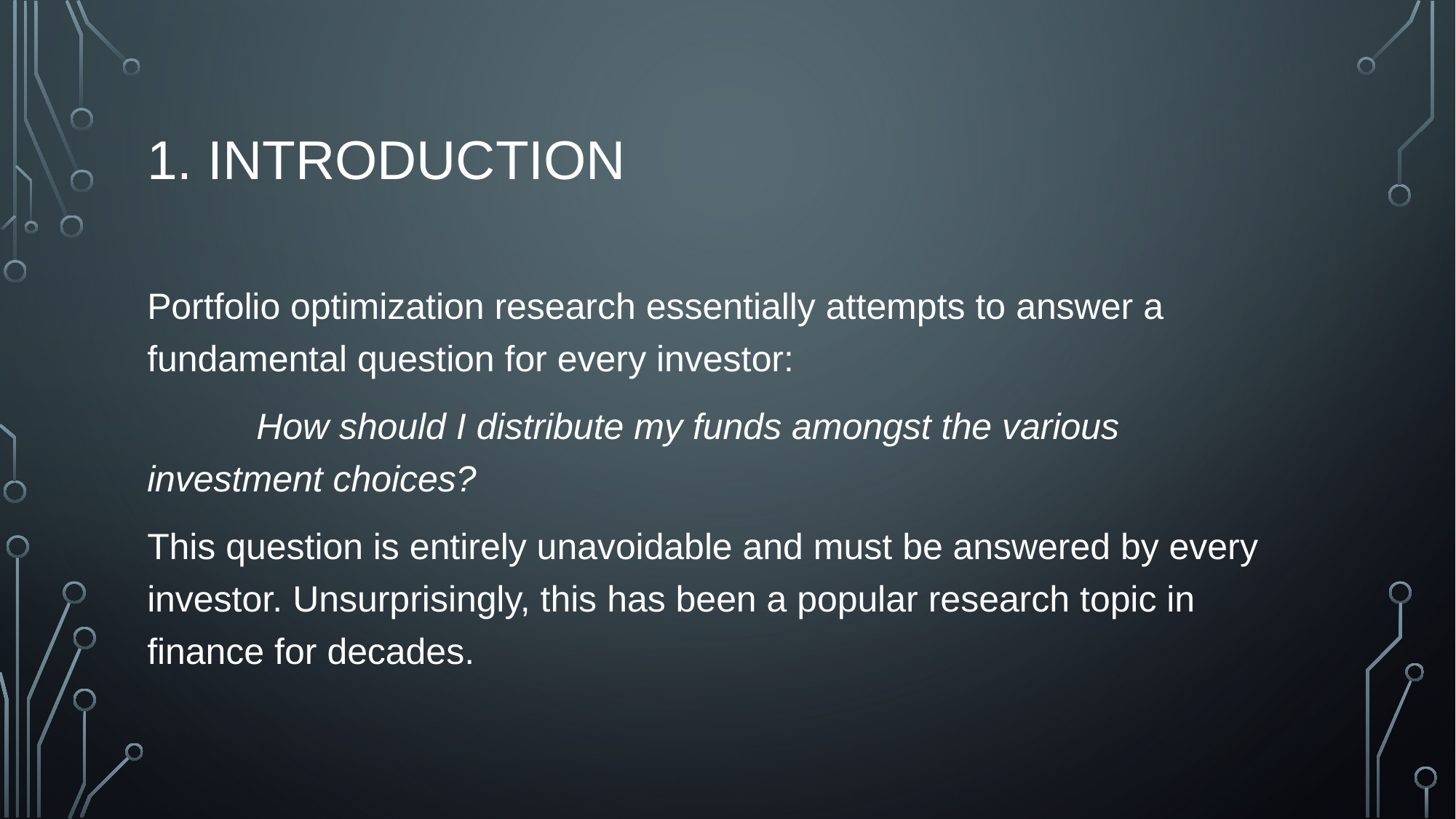

# 1. Introduction
Portfolio optimization research essentially attempts to answer a fundamental question for every investor:
	How should I distribute my funds amongst the various 	investment choices?
This question is entirely unavoidable and must be answered by every investor. Unsurprisingly, this has been a popular research topic in finance for decades.